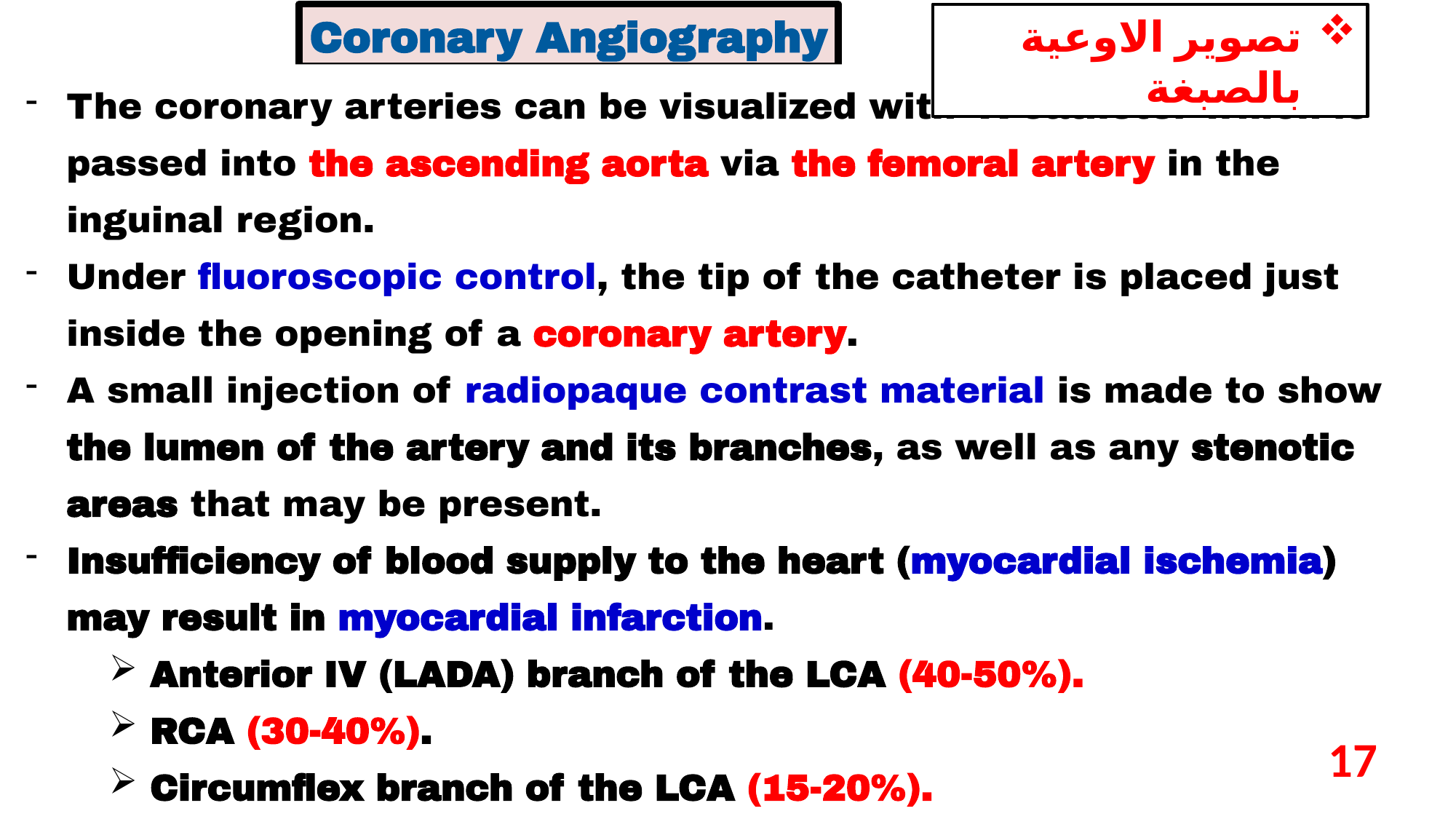

Coronary Angiography
تصوير الاوعية بالصبغة
The coronary arteries can be visualized with  A catheter which is passed into the ascending aorta via the femoral artery in the inguinal region.
Under fluoroscopic control, the tip of the catheter is placed just inside the opening of a coronary artery.
A small injection of radiopaque contrast material is made to show the lumen of the artery and its branches, as well as any stenotic areas that may be present.
Insufficiency of blood supply to the heart (myocardial ischemia) may result in myocardial infarction.
 Anterior IV (LADA) branch of the LCA (40-50%).
 RCA (30-40%).
 Circumflex branch of the LCA (15-20%).
17